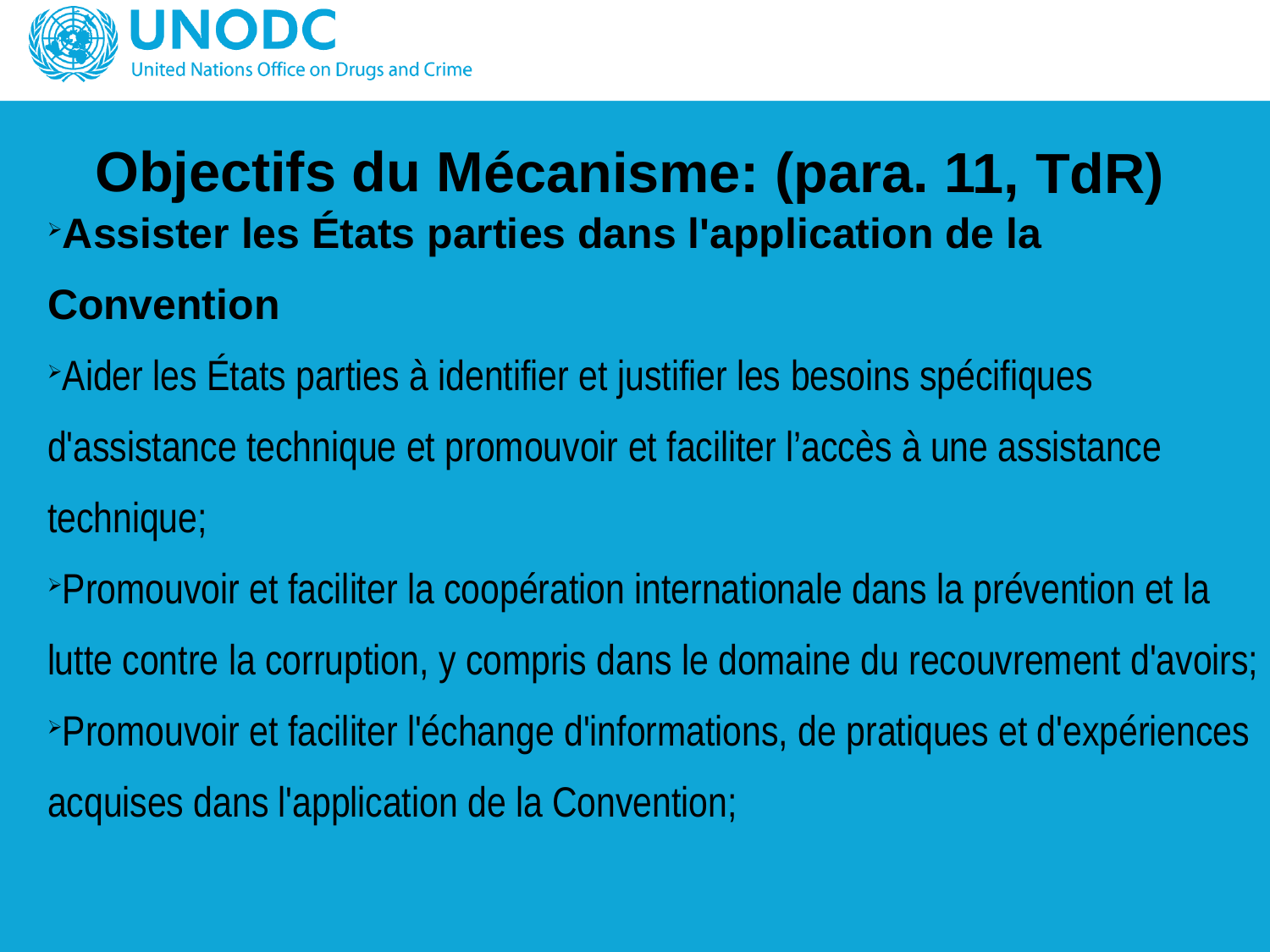

Objectifs du Mécanisme: (para. 11, TdR)
Assister les États parties dans l'application de la Convention
Aider les États parties à identifier et justifier les besoins spécifiques d'assistance technique et promouvoir et faciliter l’accès à une assistance technique;
Promouvoir et faciliter la coopération internationale dans la prévention et la lutte contre la corruption, y compris dans le domaine du recouvrement d'avoirs;
Promouvoir et faciliter l'échange d'informations, de pratiques et d'expériences acquises dans l'application de la Convention;